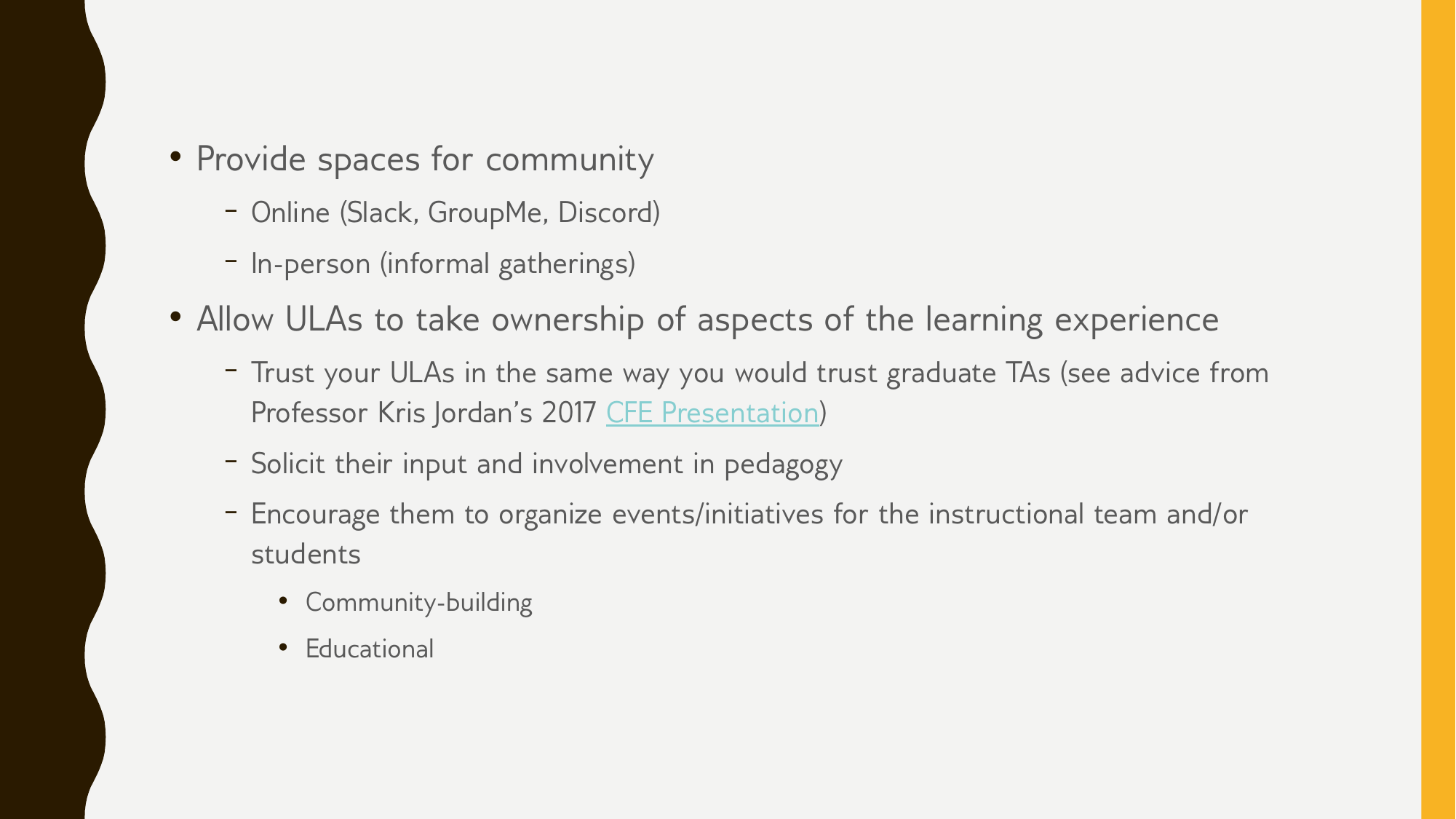

# How CAN ULAs Be Supported? (Continued)
Provide spaces for community
Online (Slack, GroupMe, Discord)
In-person (informal gatherings)
Allow ULAs to take ownership of aspects of the learning experience
Trust your ULAs in the same way you would trust graduate TAs (see advice from Professor Kris Jordan’s 2017 CFE Presentation)
Solicit their input and involvement in pedagogy
Encourage them to organize events/initiatives for the instructional team and/or students
Community-building
Educational